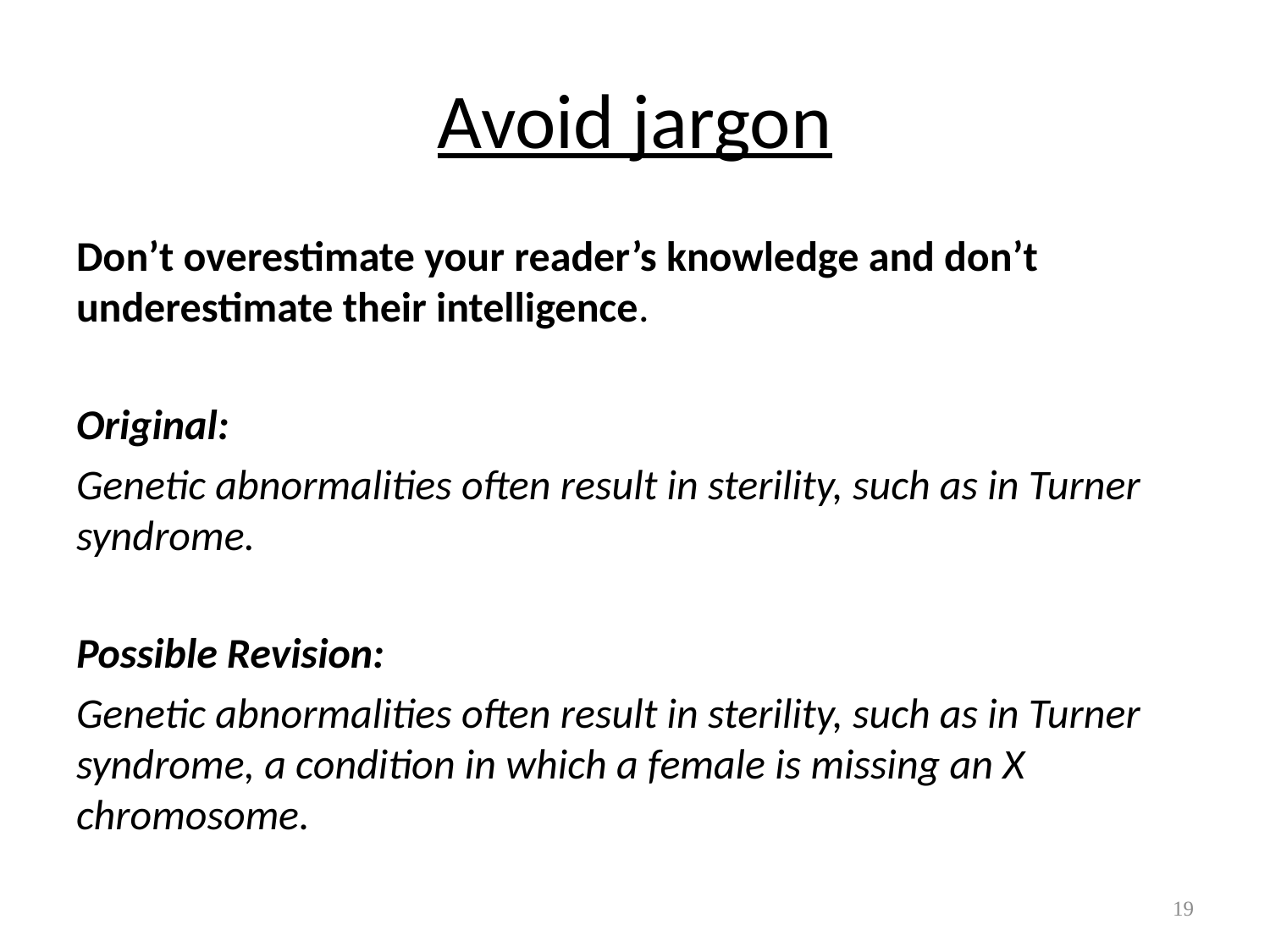

# Avoid jargon
Don’t overestimate your reader’s knowledge and don’t underestimate their intelligence.

Original:
Genetic abnormalities often result in sterility, such as in Turner syndrome.

Possible Revision:
Genetic abnormalities often result in sterility, such as in Turner syndrome, a condition in which a female is missing an X chromosome.

19